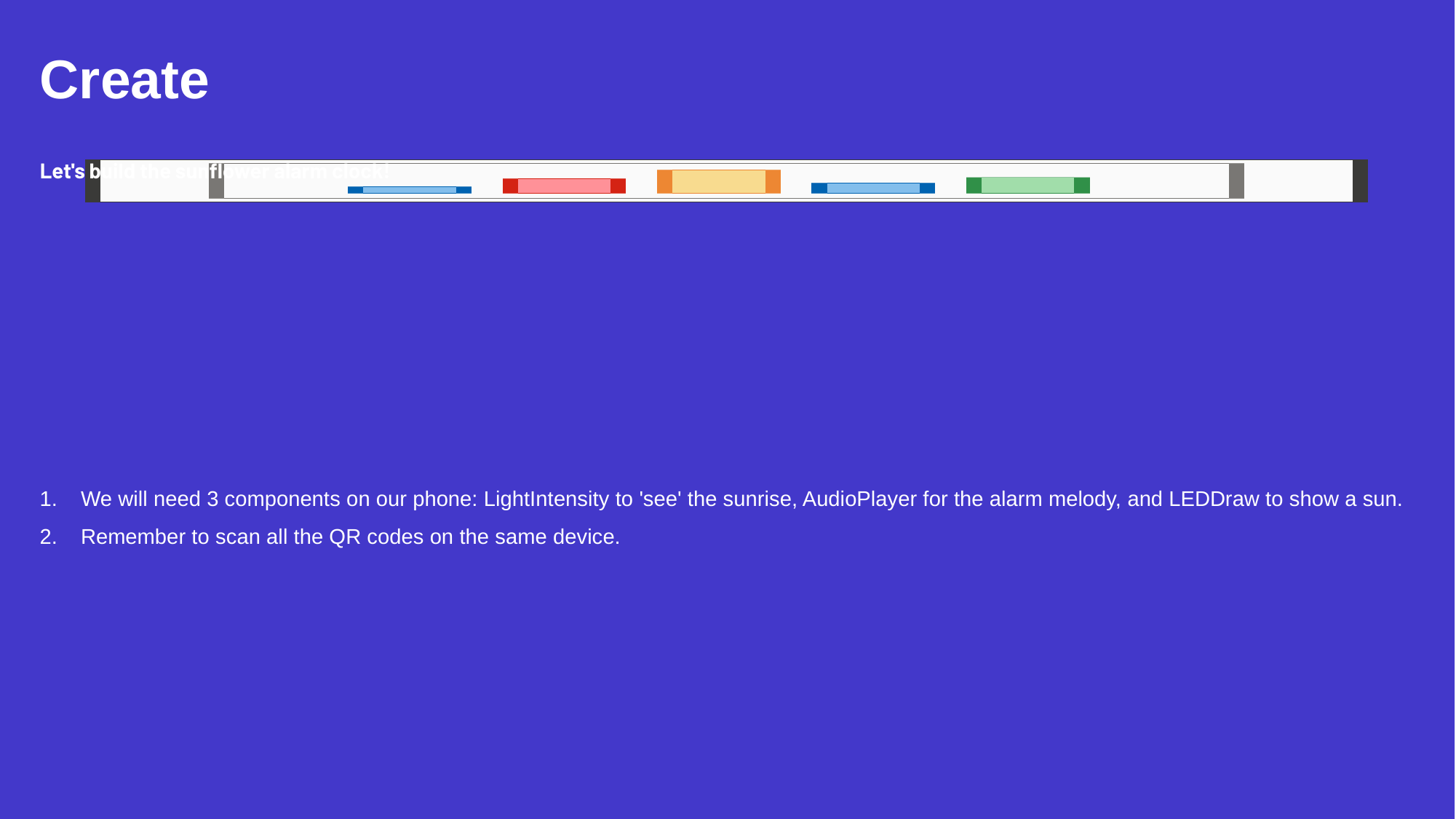

# Create
Let's build the sunflower alarm clock!
We will need 3 components on our phone: LightIntensity to 'see' the sunrise, AudioPlayer for the alarm melody, and LEDDraw to show a sun.
Remember to scan all the QR codes on the same device.